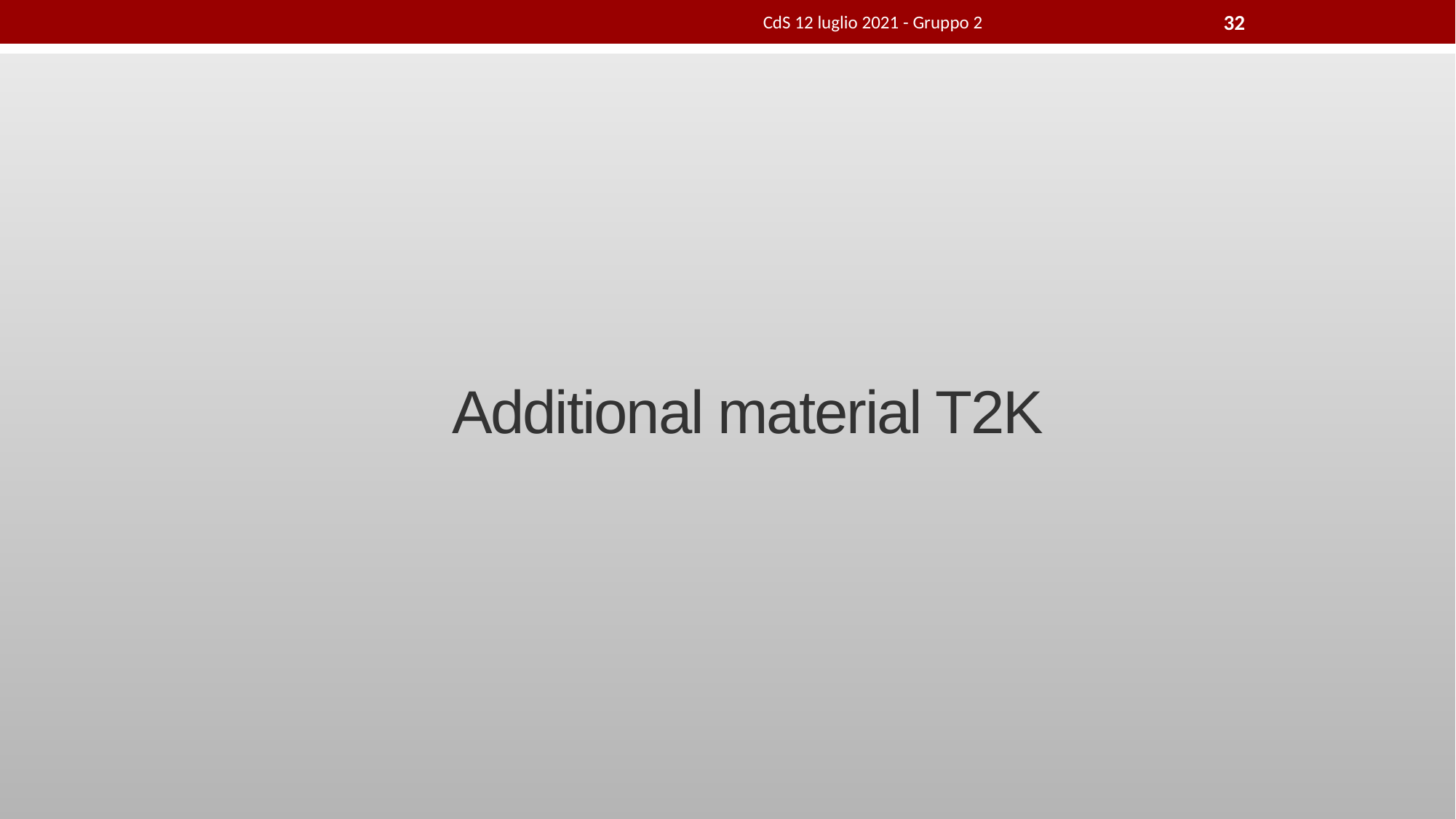

CdS 12 luglio 2021 - Gruppo 2
32
# Additional material T2K